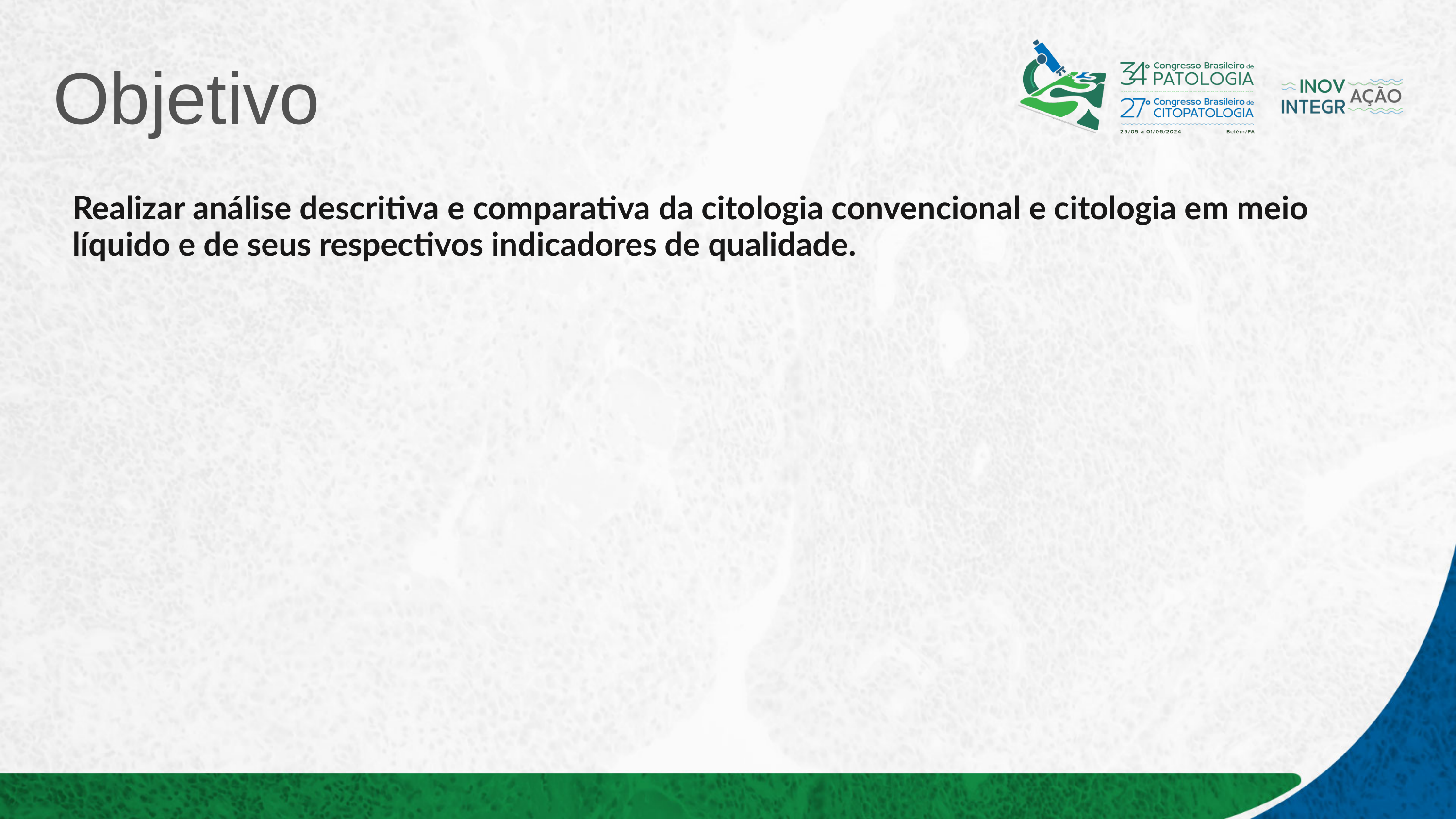

# Objetivo
Realizar análise descritiva e comparativa da citologia convencional e citologia em meio líquido e de seus respectivos indicadores de qualidade.